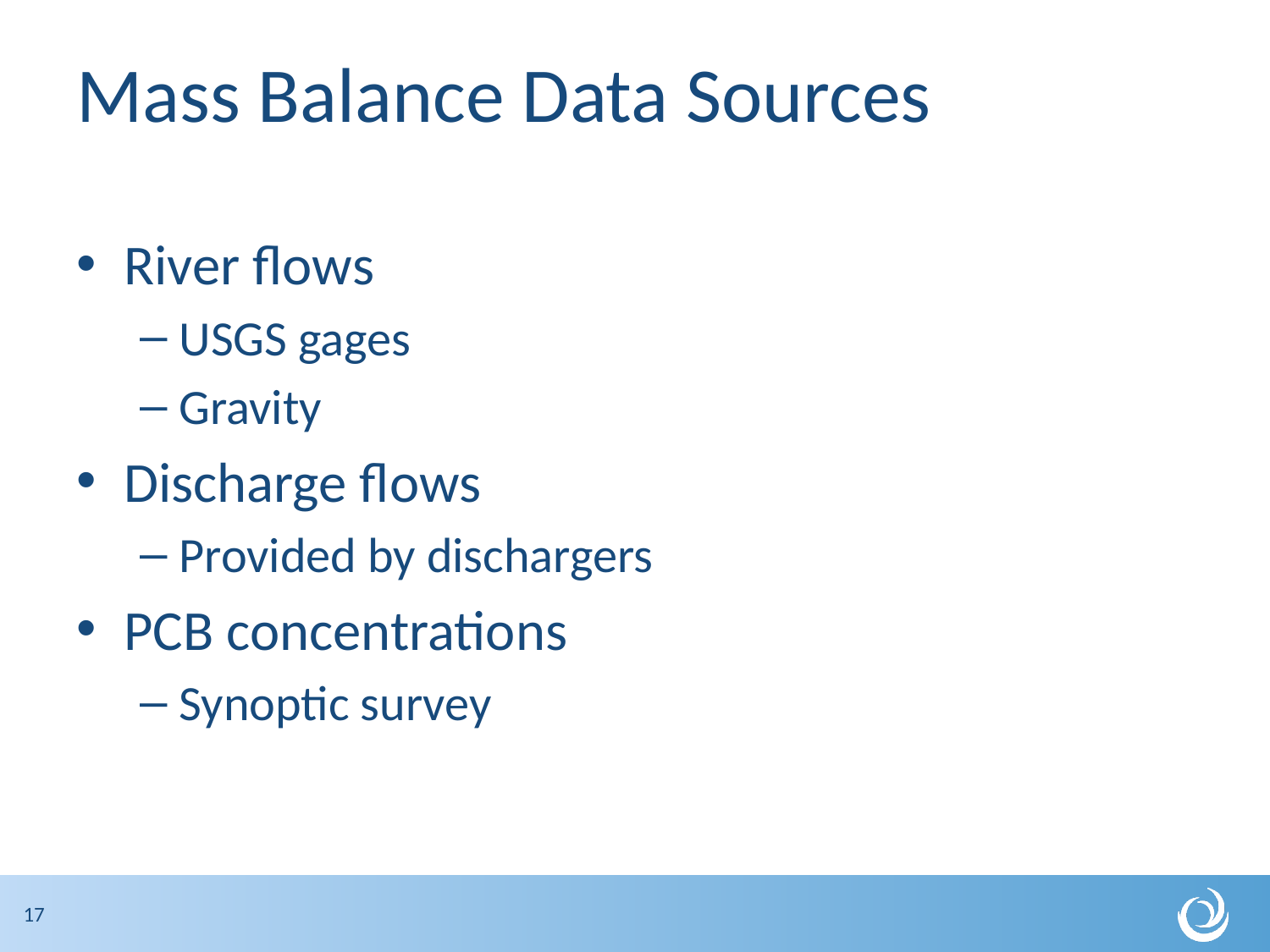

# Mass Balance Data Sources
River flows
USGS gages
Gravity
Discharge flows
Provided by dischargers
PCB concentrations
Synoptic survey
17